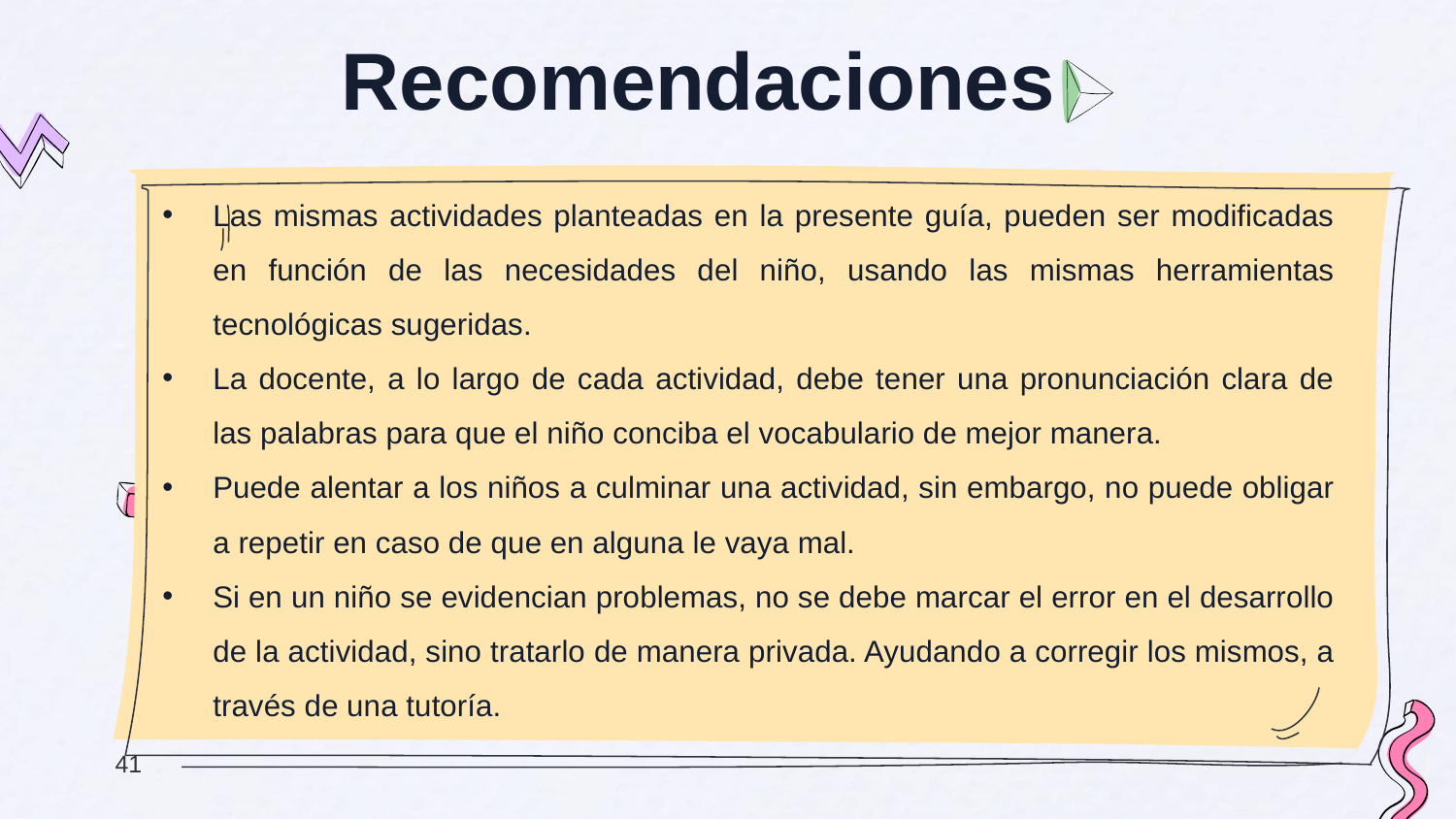

# Recomendaciones

Las mismas actividades planteadas en la presente guía, pueden ser modificadas en función de las necesidades del niño, usando las mismas herramientas tecnológicas sugeridas.
La docente, a lo largo de cada actividad, debe tener una pronunciación clara de las palabras para que el niño conciba el vocabulario de mejor manera.
Puede alentar a los niños a culminar una actividad, sin embargo, no puede obligar a repetir en caso de que en alguna le vaya mal.
Si en un niño se evidencian problemas, no se debe marcar el error en el desarrollo de la actividad, sino tratarlo de manera privada. Ayudando a corregir los mismos, a través de una tutoría.

41